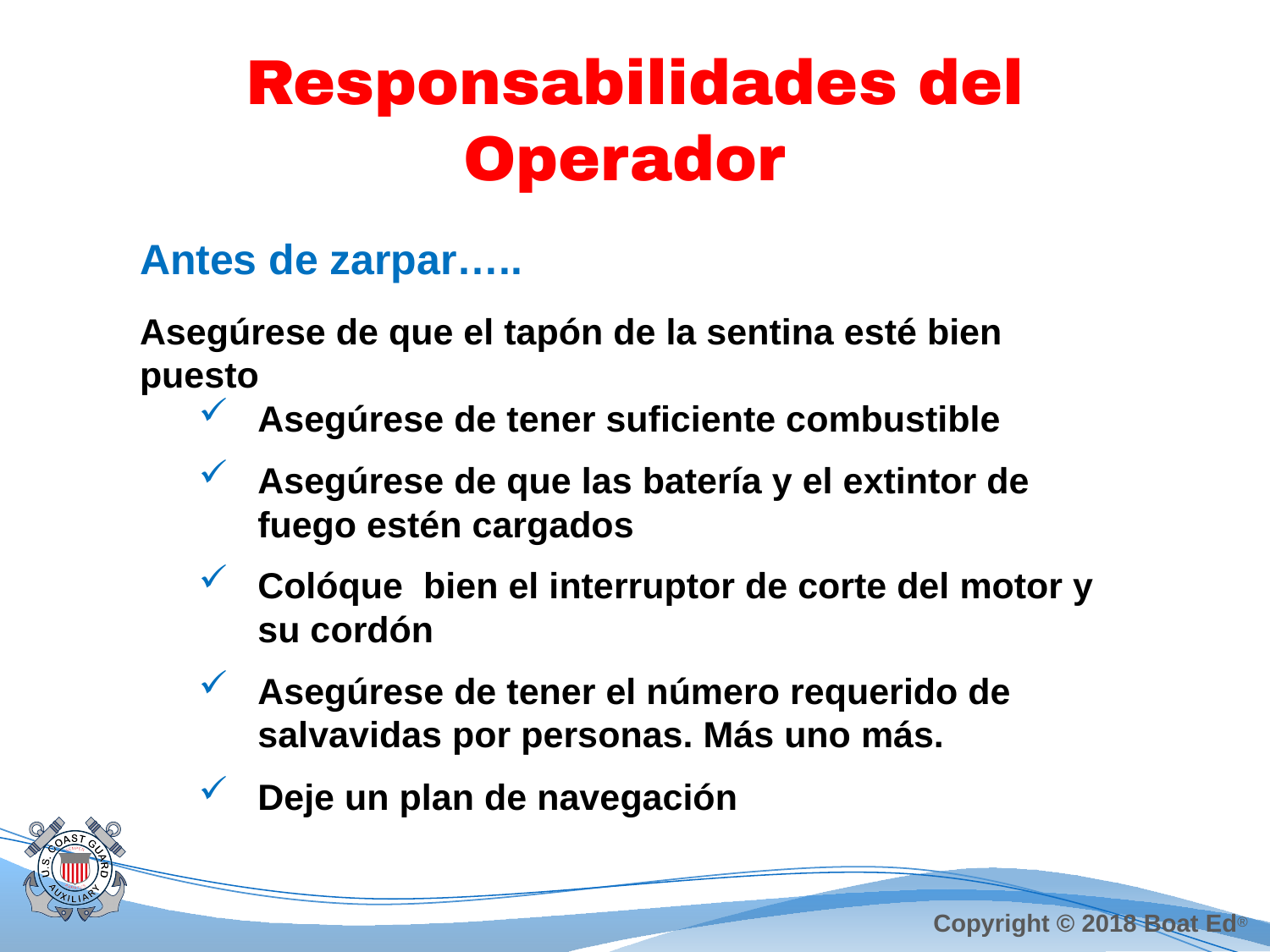

# Responsabilidades del Operador
Antes de zarpar…..
Asegúrese de que el tapón de la sentina esté bien puesto
Asegúrese de tener suficiente combustible
Asegúrese de que las batería y el extintor de fuego estén cargados
Colóque  bien el interruptor de corte del motor y su cordón
Asegúrese de tener el número requerido de salvavidas por personas. Más uno más.
Deje un plan de navegación